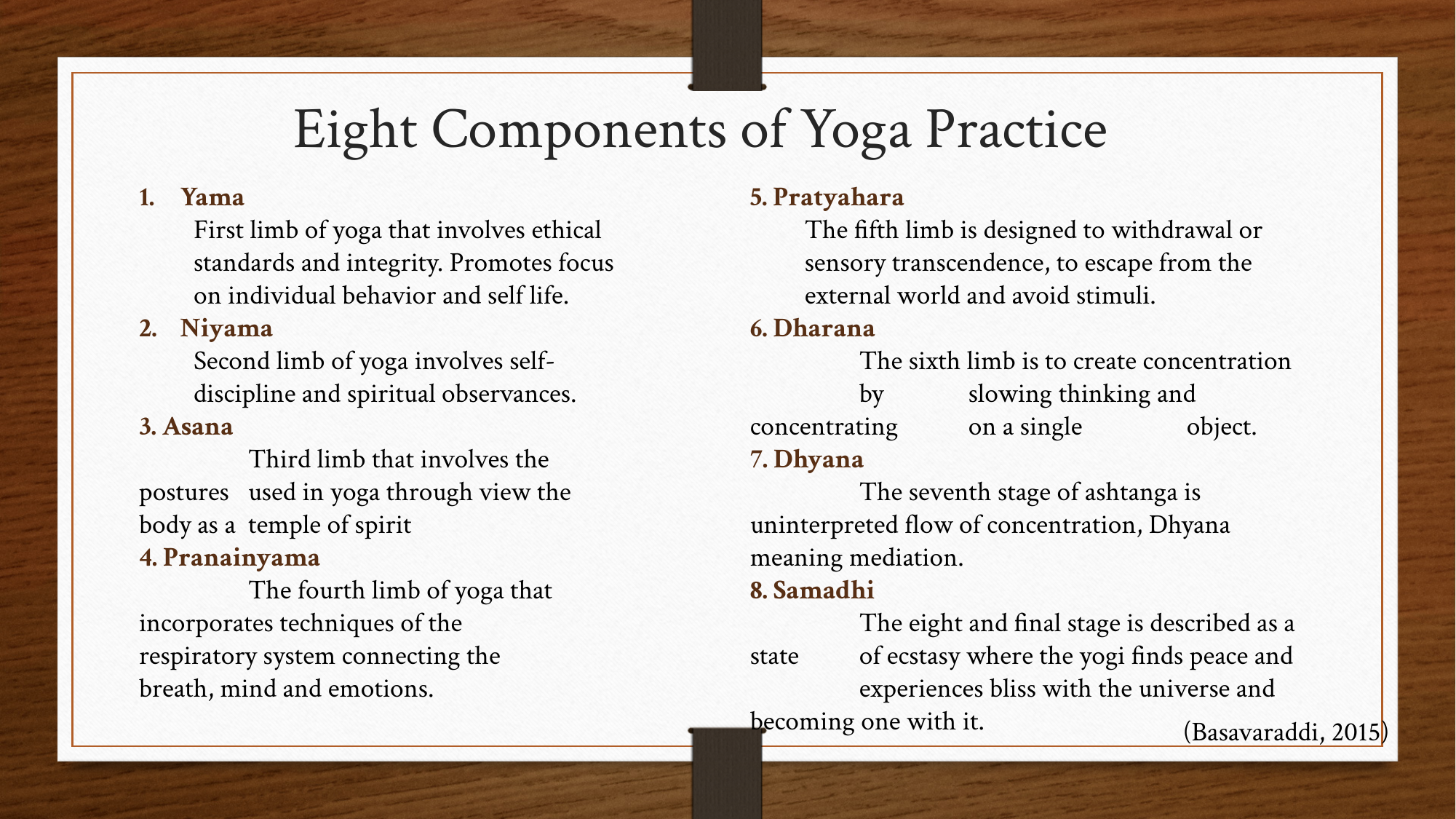

Eight Components of Yoga Practice
Yama
First limb of yoga that involves ethical standards and integrity. Promotes focus on individual behavior and self life.
Niyama
Second limb of yoga involves self-discipline and spiritual observances.
3. Asana
	Third limb that involves the postures 	used in yoga through view the body as a 	temple of spirit
4. Pranainyama
	The fourth limb of yoga that 	incorporates techniques of the 	respiratory system connecting the 	breath, mind and emotions.
5. Pratyahara
The fifth limb is designed to withdrawal or sensory transcendence, to escape from the external world and avoid stimuli.
6. Dharana
	The sixth limb is to create concentration 	by 	slowing thinking and concentrating 	on a single 	object.
7. Dhyana
	The seventh stage of ashtanga is 	uninterpreted flow of concentration, Dhyana 	meaning mediation.
8. Samadhi
	The eight and final stage is described as a state 	of ecstasy where the yogi finds peace and 	experiences bliss with the universe and 	becoming one with it.
(Basavaraddi, 2015)